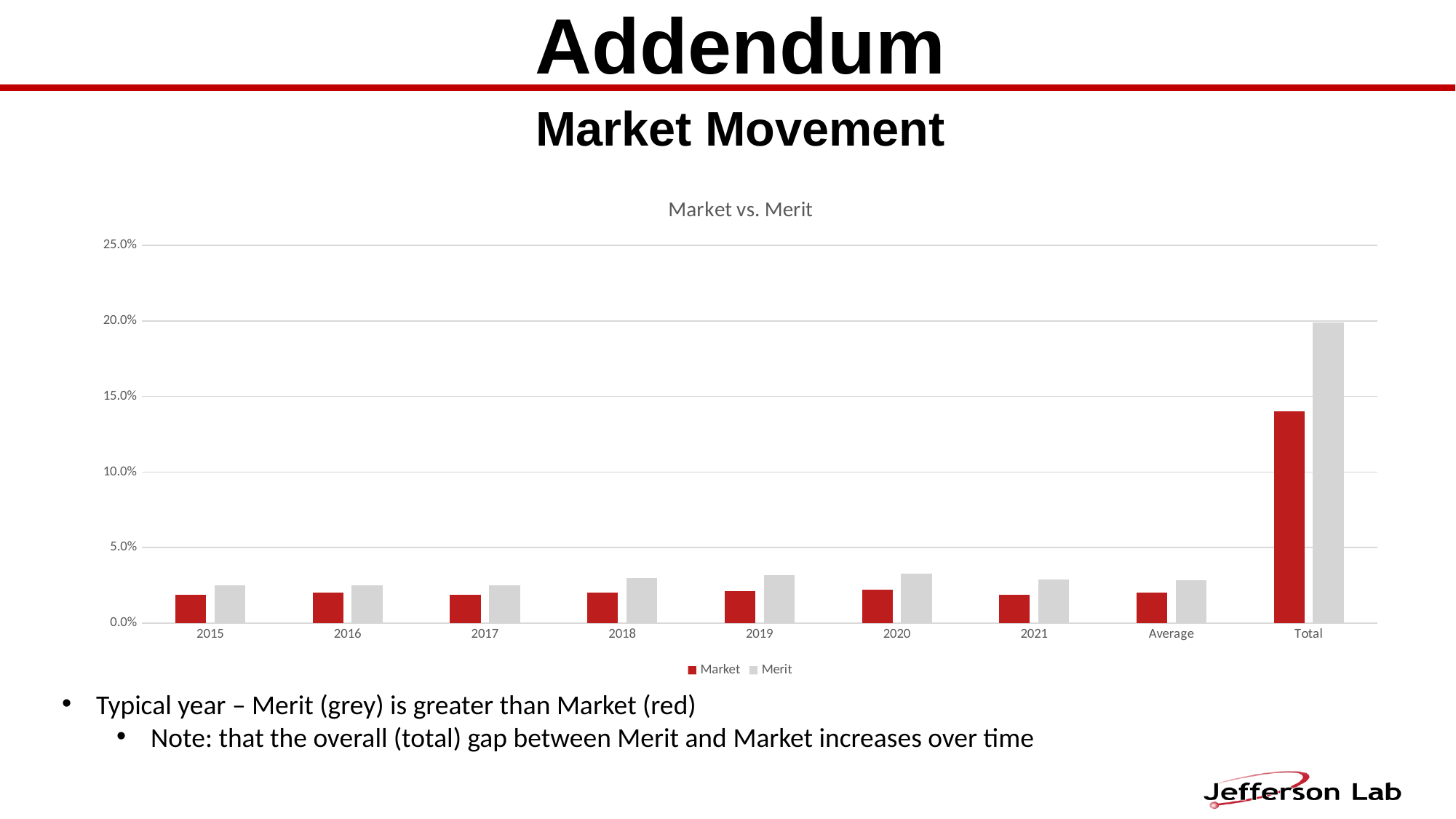

# Addendum
Market Movement

### Chart: Market vs. Merit

| Category | Market | Merit |
|---|---|---|
| 2015 | 0.019 | 0.025 |
| 2016 | 0.02 | 0.025 |
| 2017 | 0.019 | 0.025 |
| 2018 | 0.02 | 0.03 |
| 2019 | 0.021 | 0.032 |
| 2020 | 0.022 | 0.033 |
| 2021 | 0.019 | 0.029 |
| Average | 0.019999999999999997 | 0.02842857142857143 |
| Total | 0.13999999999999999 | 0.199 |
Typical year – Merit (grey) is greater than Market (red)
Note: that the overall (total) gap between Merit and Market increases over time